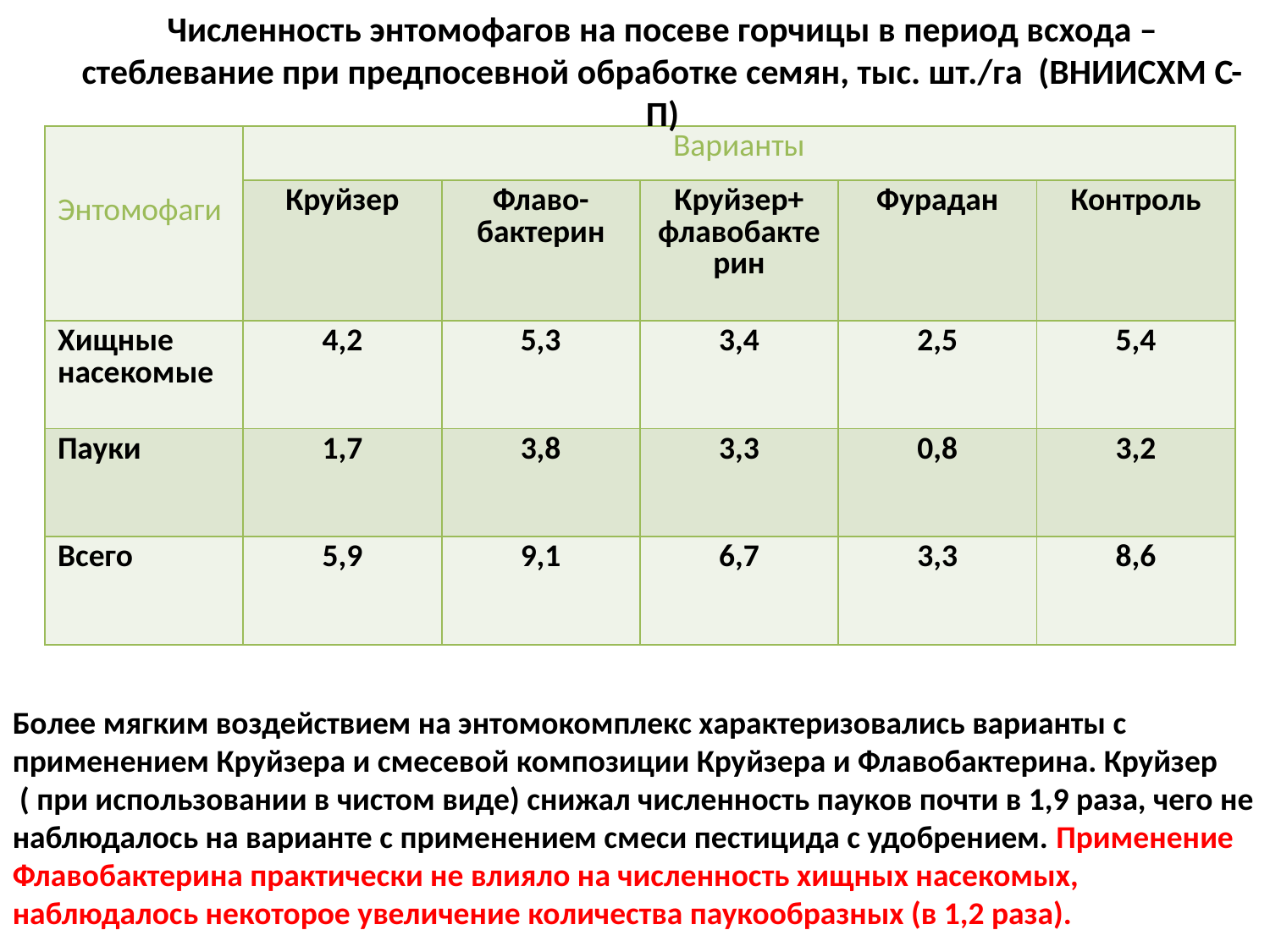

Численность энтомофагов на посеве горчицы в период всхода – стеблевание при предпосевной обработке семян, тыс. шт./га  (ВНИИСХМ С-П)
| Энтомофаги | Варианты |  |  |  |  |
| --- | --- | --- | --- | --- | --- |
|  | Круйзер | Флаво- бактерин | Круйзер+ флавобактерин | Фурадан | Контроль |
| Хищные насекомые | 4,2 | 5,3 | 3,4 | 2,5 | 5,4 |
| Пауки | 1,7 | 3,8 | 3,3 | 0,8 | 3,2 |
| Всего | 5,9 | 9,1 | 6,7 | 3,3 | 8,6 |
Более мягким воздействием на энтомокомплекс характеризовались варианты с применением Круйзера и смесевой композиции Круйзера и Флавобактерина. Круйзер
 ( при использовании в чистом виде) снижал численность пауков почти в 1,9 раза, чего не наблюдалось на варианте с применением смеси пестицида с удобрением. Применение Флавобактерина практически не влияло на численность хищных насекомых, наблюдалось некоторое увеличение количества паукообразных (в 1,2 раза).